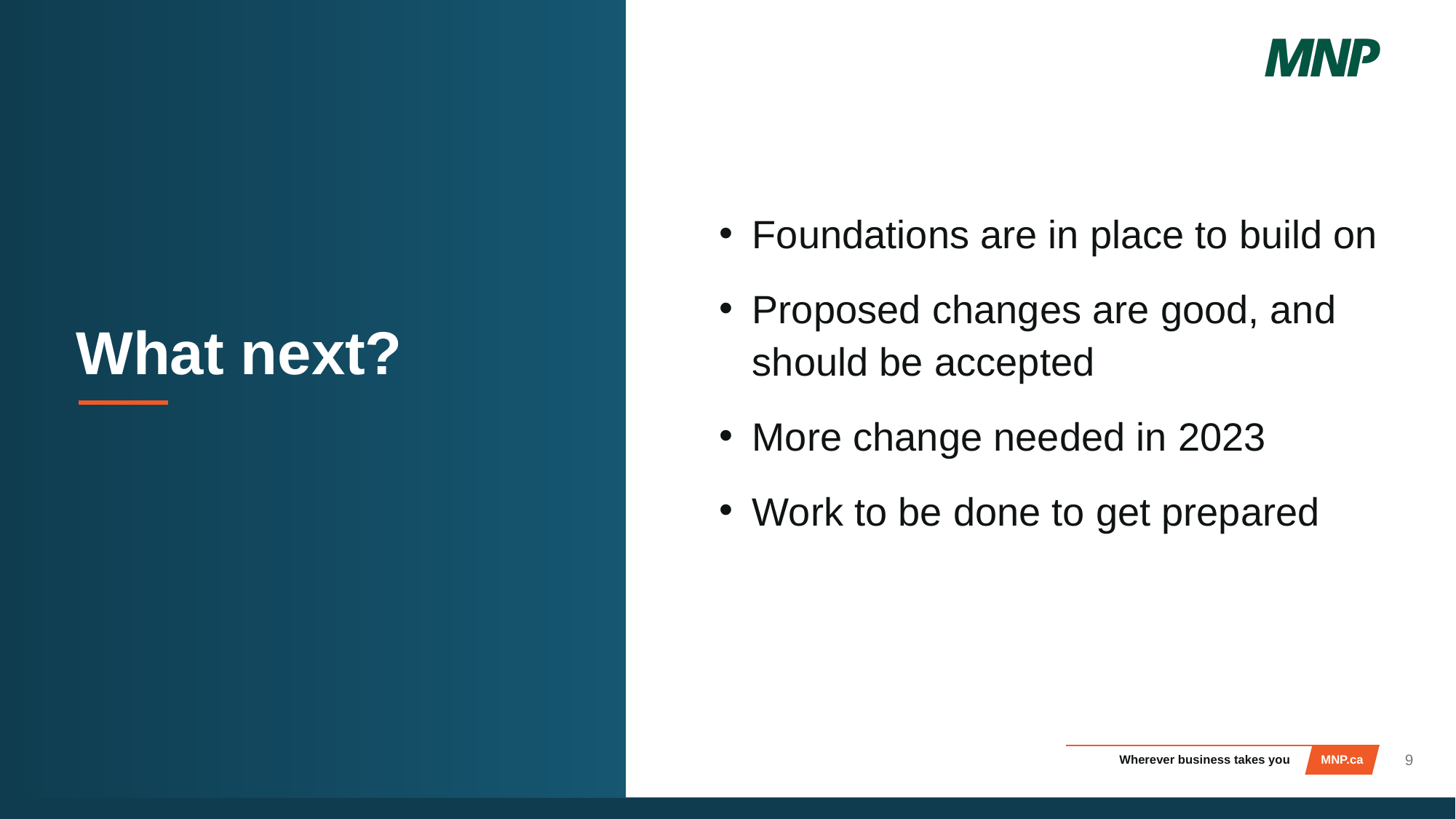

Foundations are in place to build on
Proposed changes are good, and should be accepted
More change needed in 2023
Work to be done to get prepared

# What next?
9